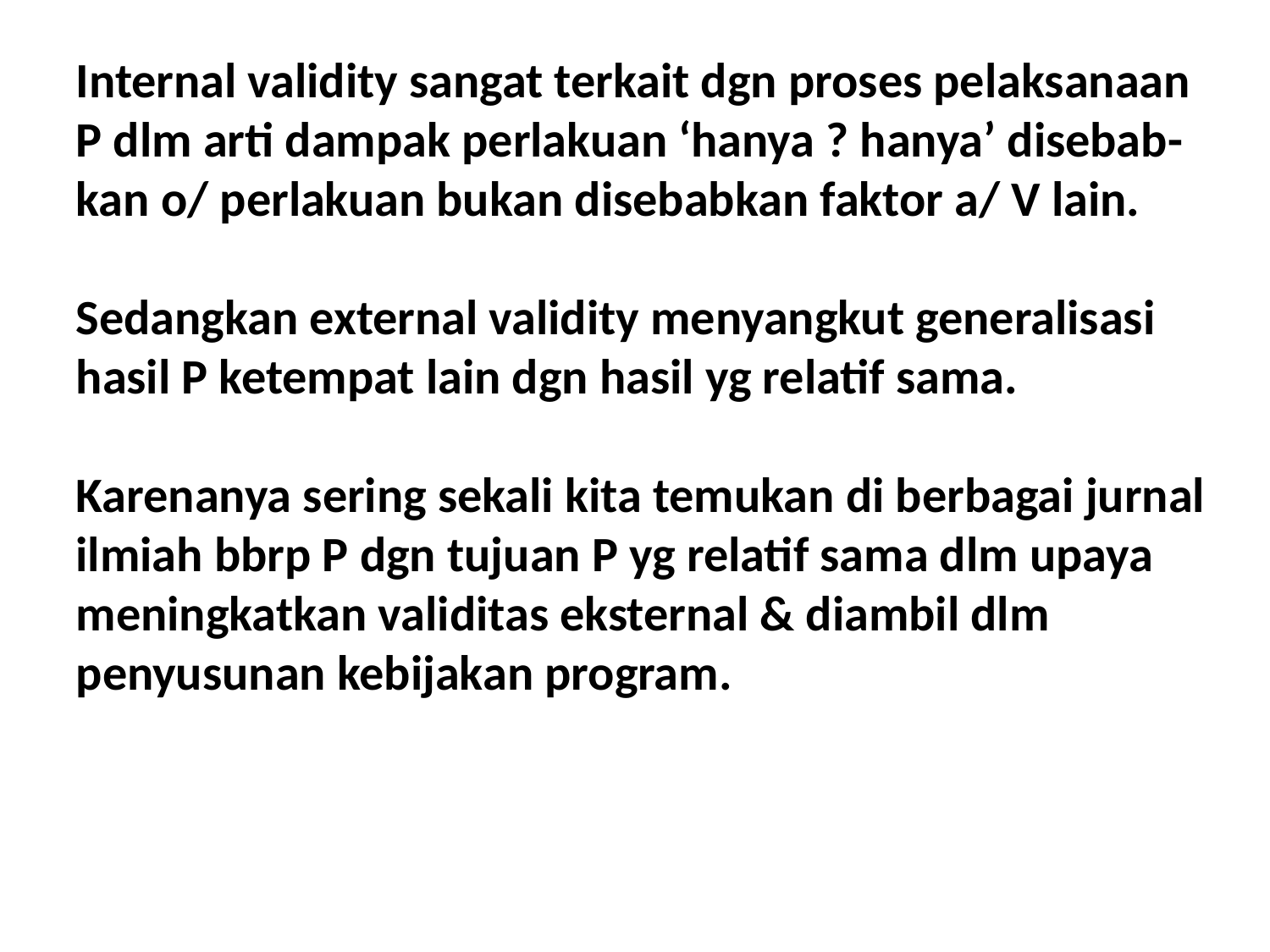

Internal validity sangat terkait dgn proses pelaksanaan P dlm arti dampak perlakuan ‘hanya ? hanya’ disebab-kan o/ perlakuan bukan disebabkan faktor a/ V lain.

Sedangkan external validity menyangkut generalisasi hasil P ketempat lain dgn hasil yg relatif sama.

Karenanya sering sekali kita temukan di berbagai jurnal ilmiah bbrp P dgn tujuan P yg relatif sama dlm upaya meningkatkan validitas eksternal & diambil dlm penyusunan kebijakan program.